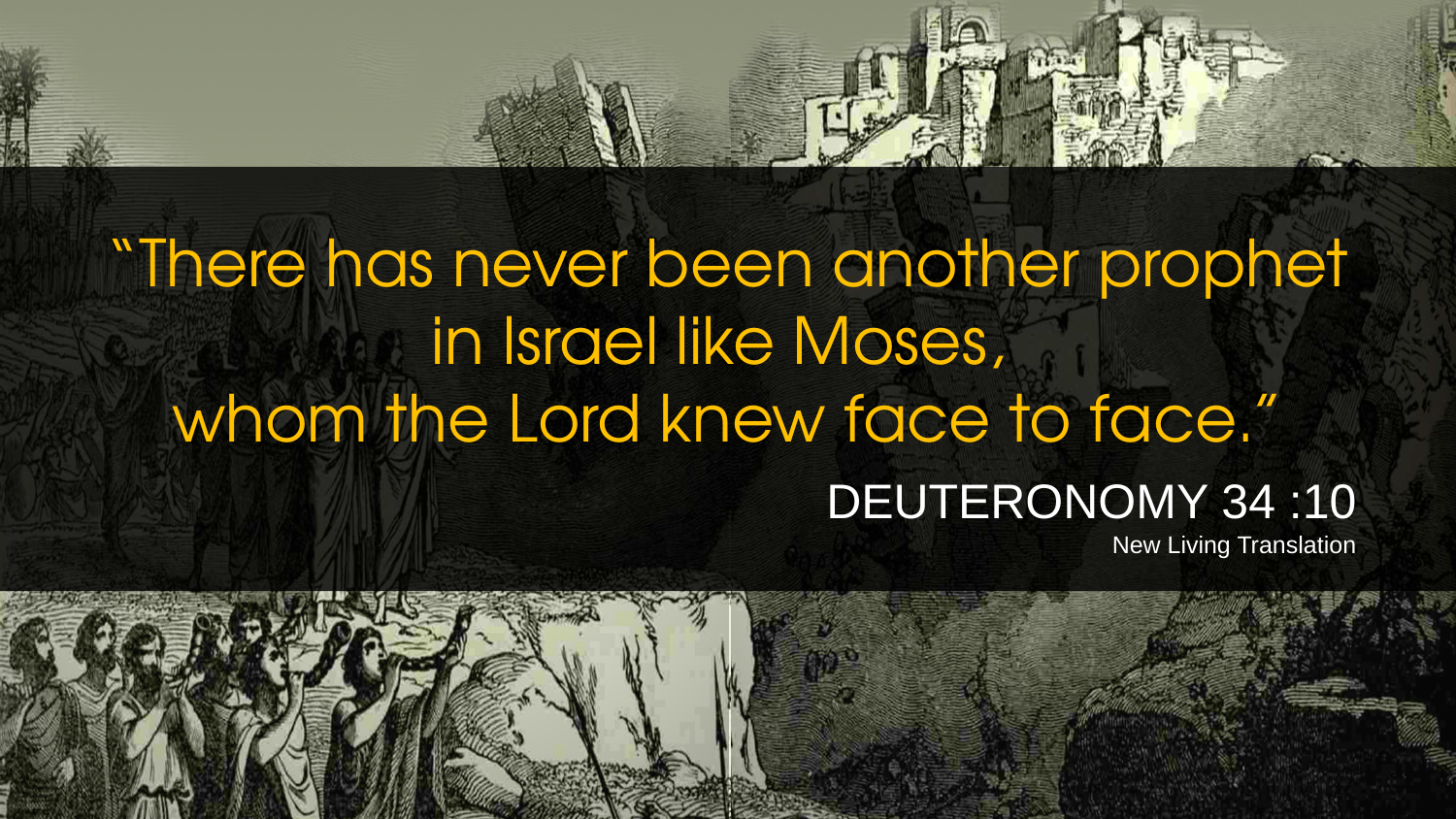

“There has never been another prophet
in Israel like Moses,
whom the Lord knew face to face.”
DEUTERONOMY 34 :10
New Living Translation